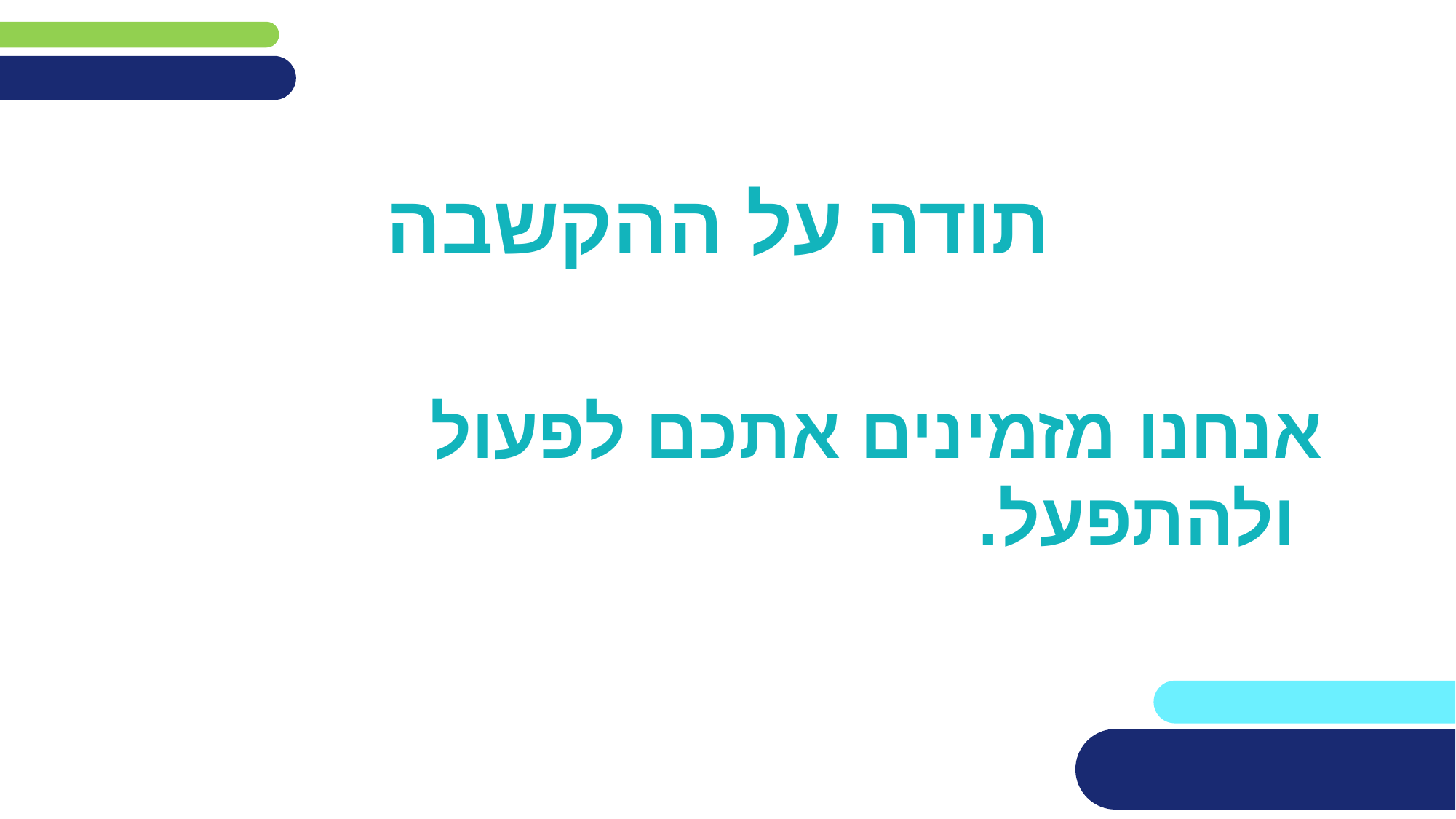

#
            תודה על ההקשבה

אנחנו מזמינים אתכם לפעול ולהתפעל.